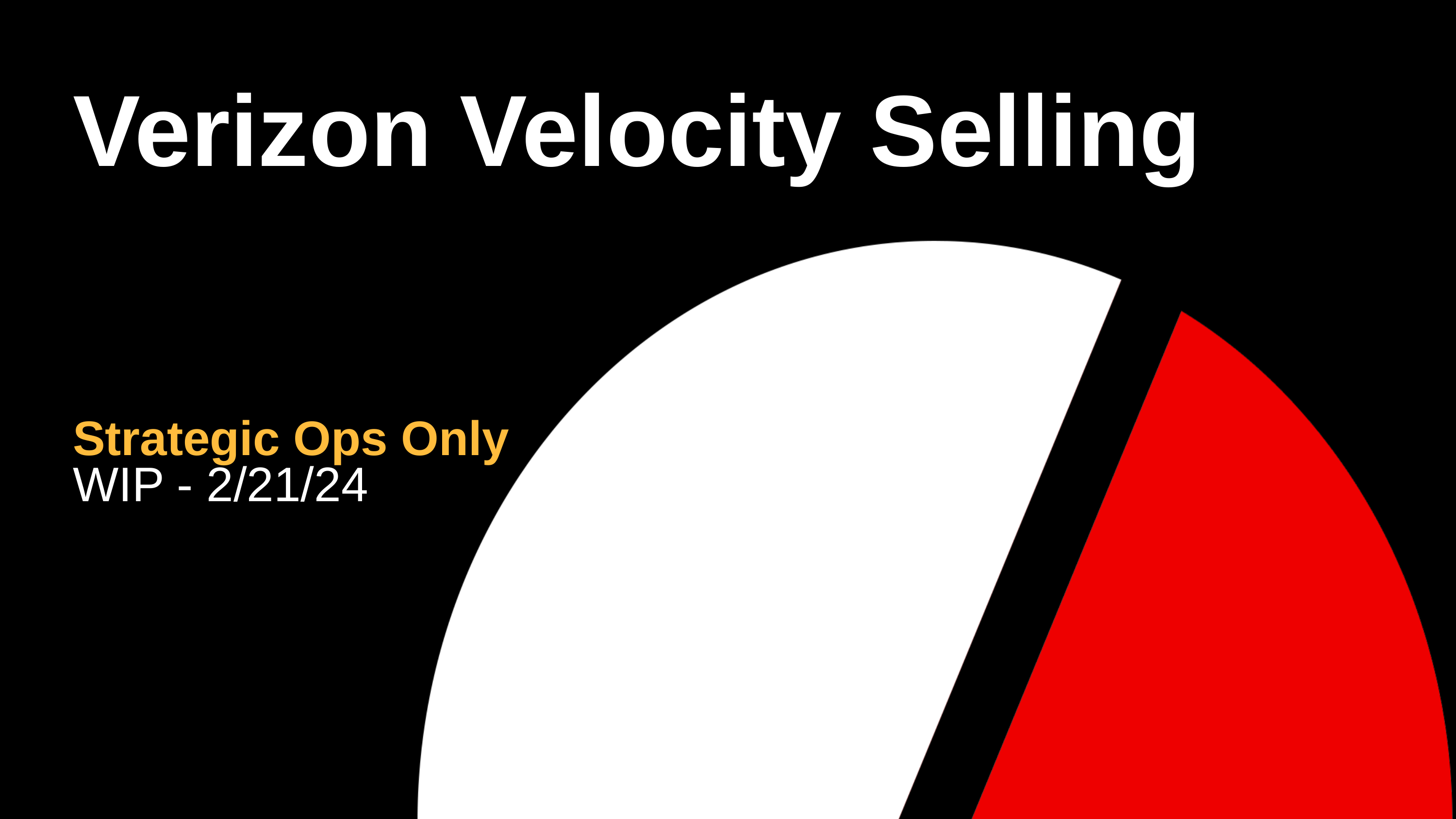

Verizon Velocity Selling

Strategic Ops Only
WIP - 2/21/24

Verizon confidential and proprietary. Unauthorized disclosure, reproduction or other use prohibited.